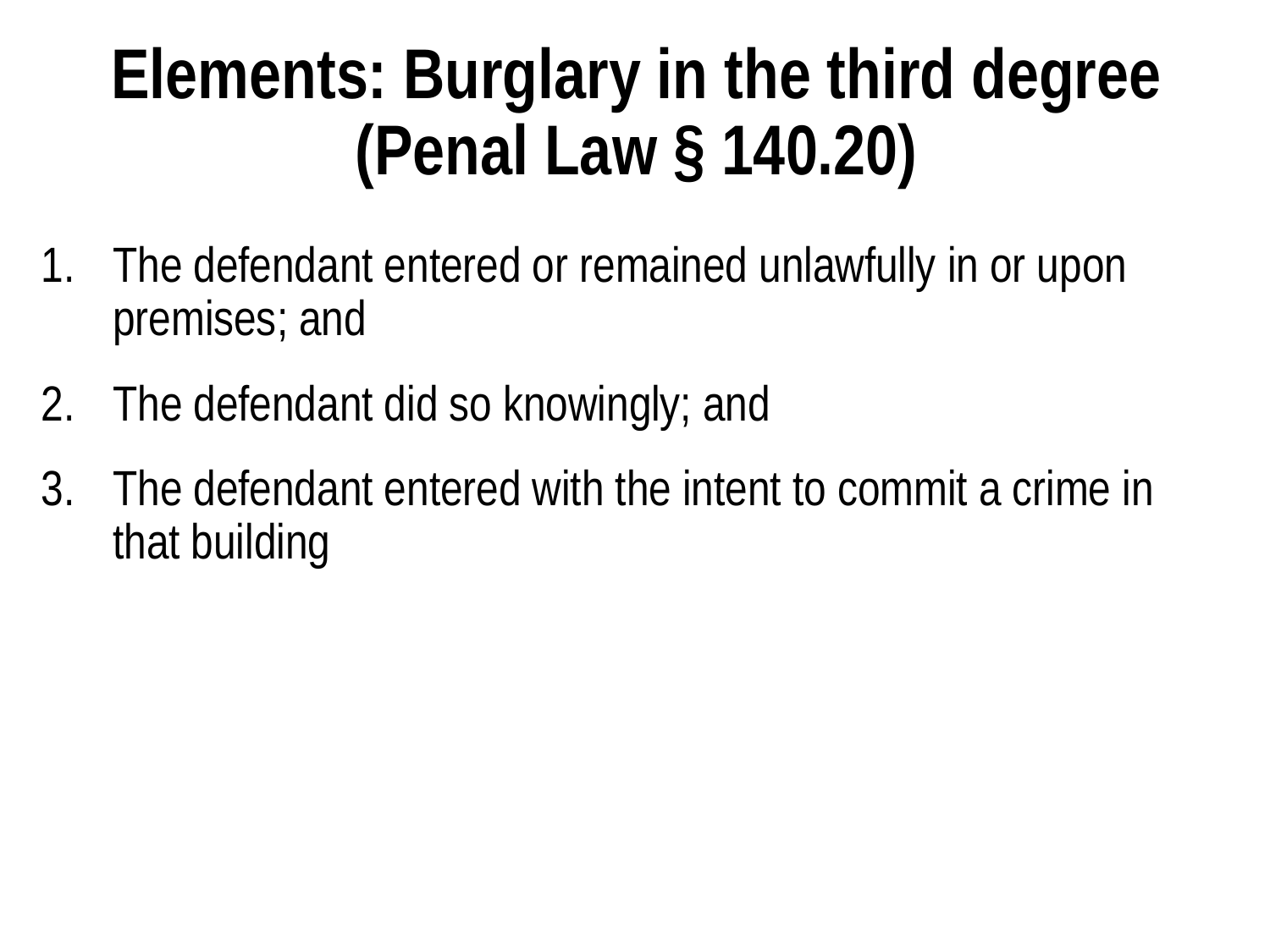

# Elements: Burglary in the third degree (Penal Law § 140.20)
The defendant entered or remained unlawfully in or upon premises; and
The defendant did so knowingly; and
The defendant entered with the intent to commit a crime in that building